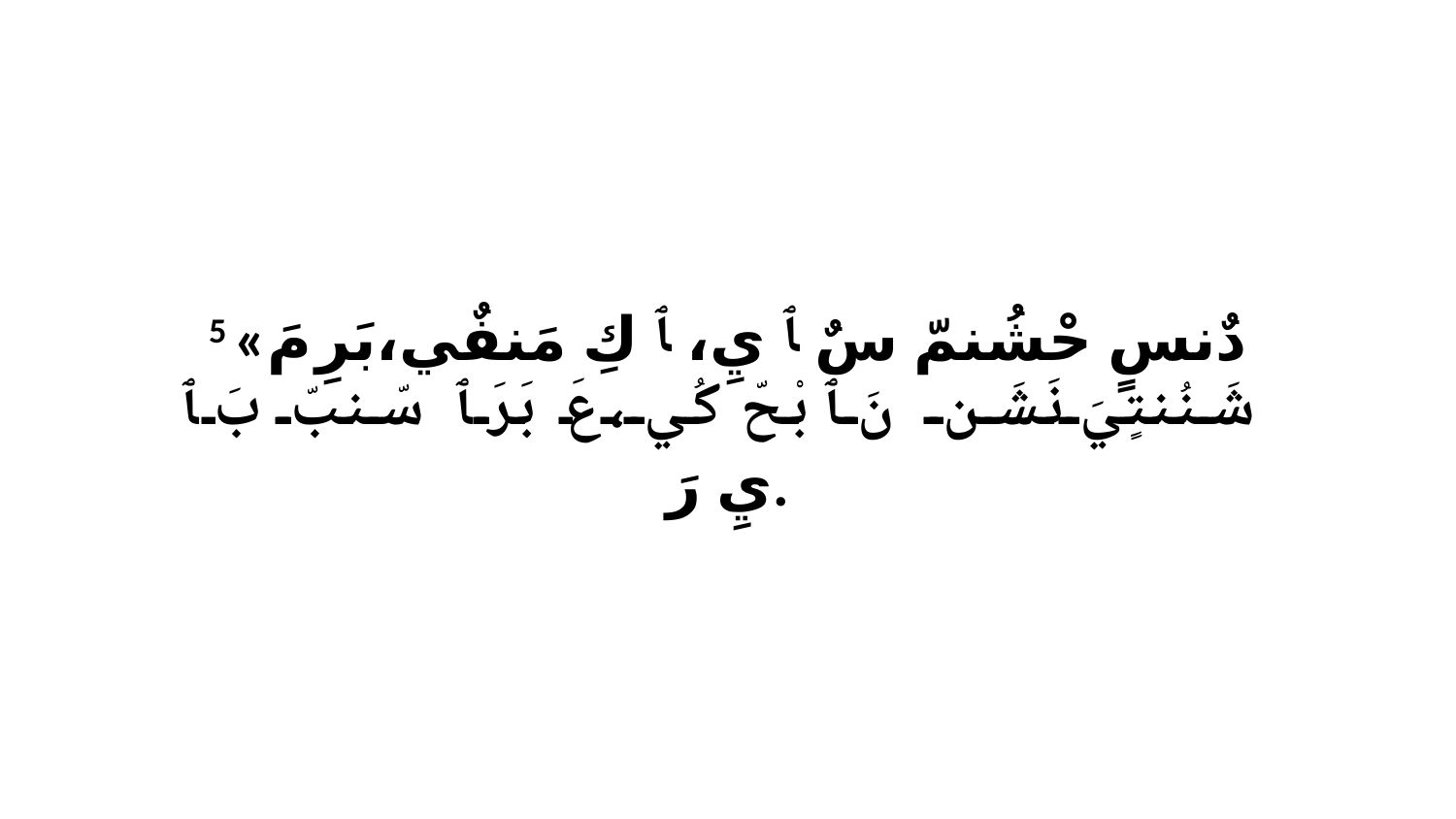

5 «دٌنسٍ حْشُنمّ سٌ ﭑ يِ، ﭑ كِ مَنفٌي،بَرِ مَ شَنُنتٍيَ نَشَن نَ ﭑ بْحّ كُي،عَ بَرَ ﭑ سّنبّ بَ ﭑ يِ رَ.